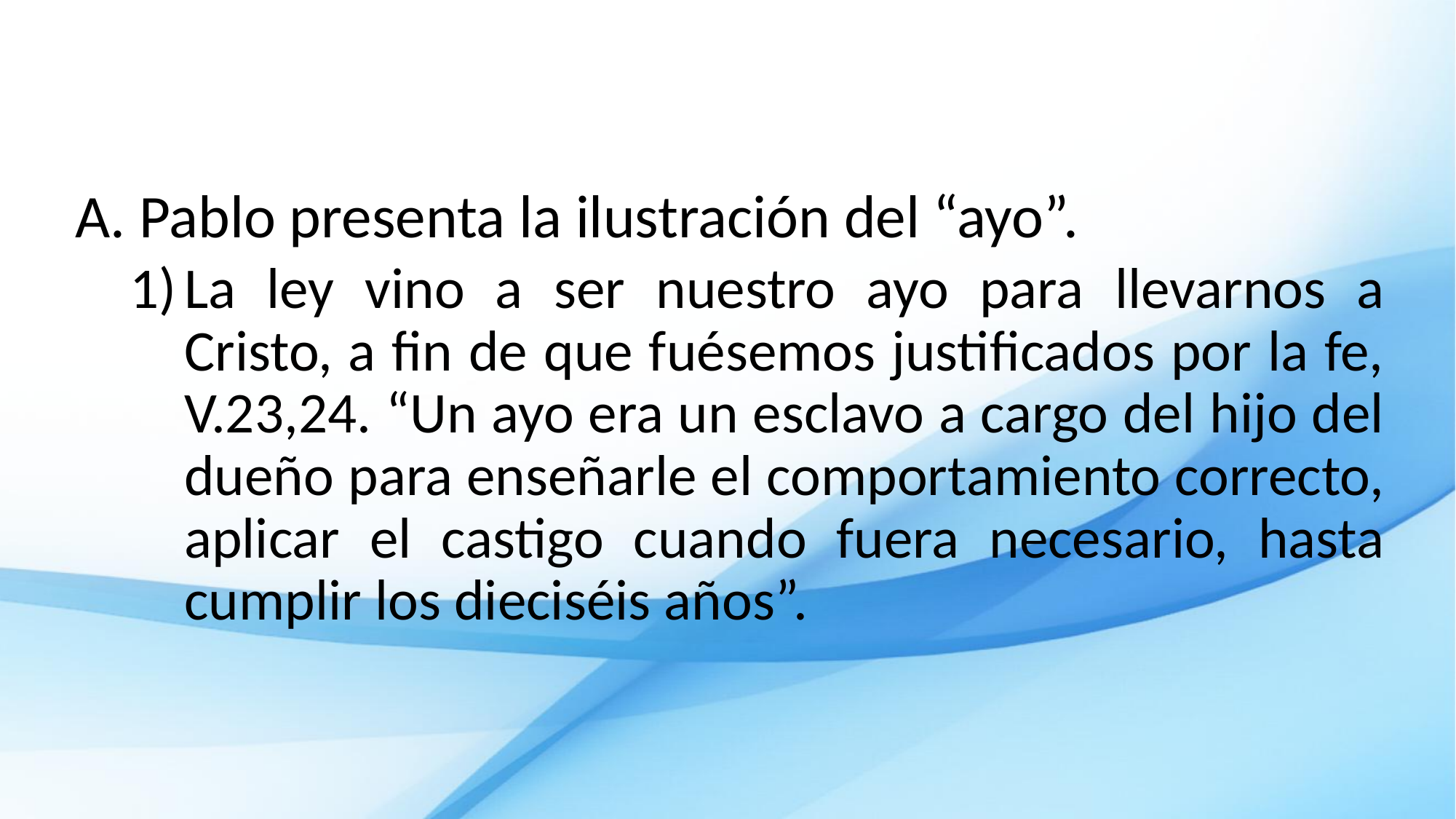

Pablo presenta la ilustración del “ayo”.
La ley vino a ser nuestro ayo para llevarnos a Cristo, a fin de que fuésemos justificados por la fe, V.23,24. “Un ayo era un esclavo a cargo del hijo del dueño para enseñarle el comportamiento correcto, aplicar el castigo cuando fuera necesario, hasta cumplir los dieciséis años”.